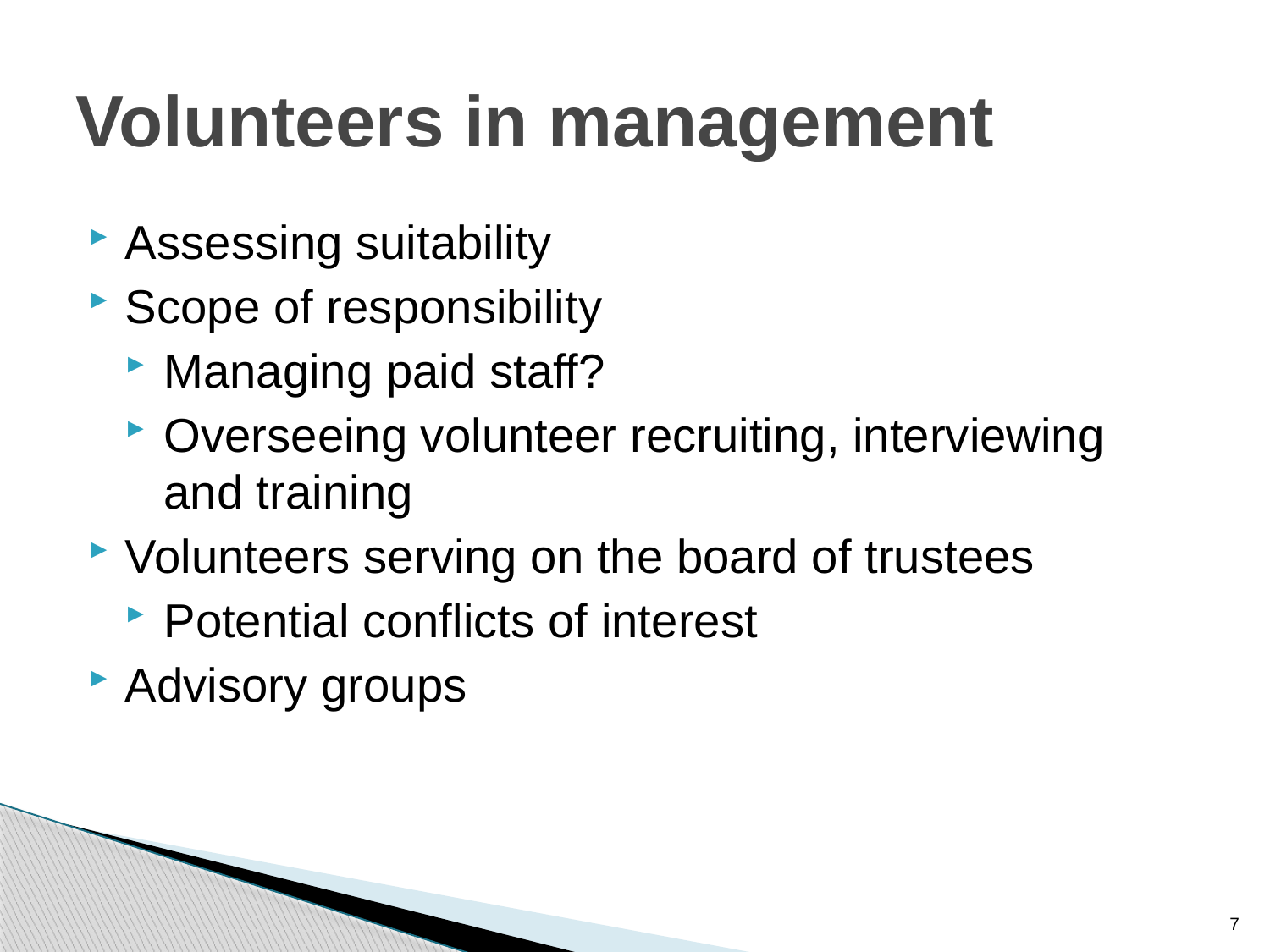

# Volunteers in management
Assessing suitability
Scope of responsibility
Managing paid staff?
Overseeing volunteer recruiting, interviewing and training
Volunteers serving on the board of trustees
Potential conflicts of interest
Advisory groups
7